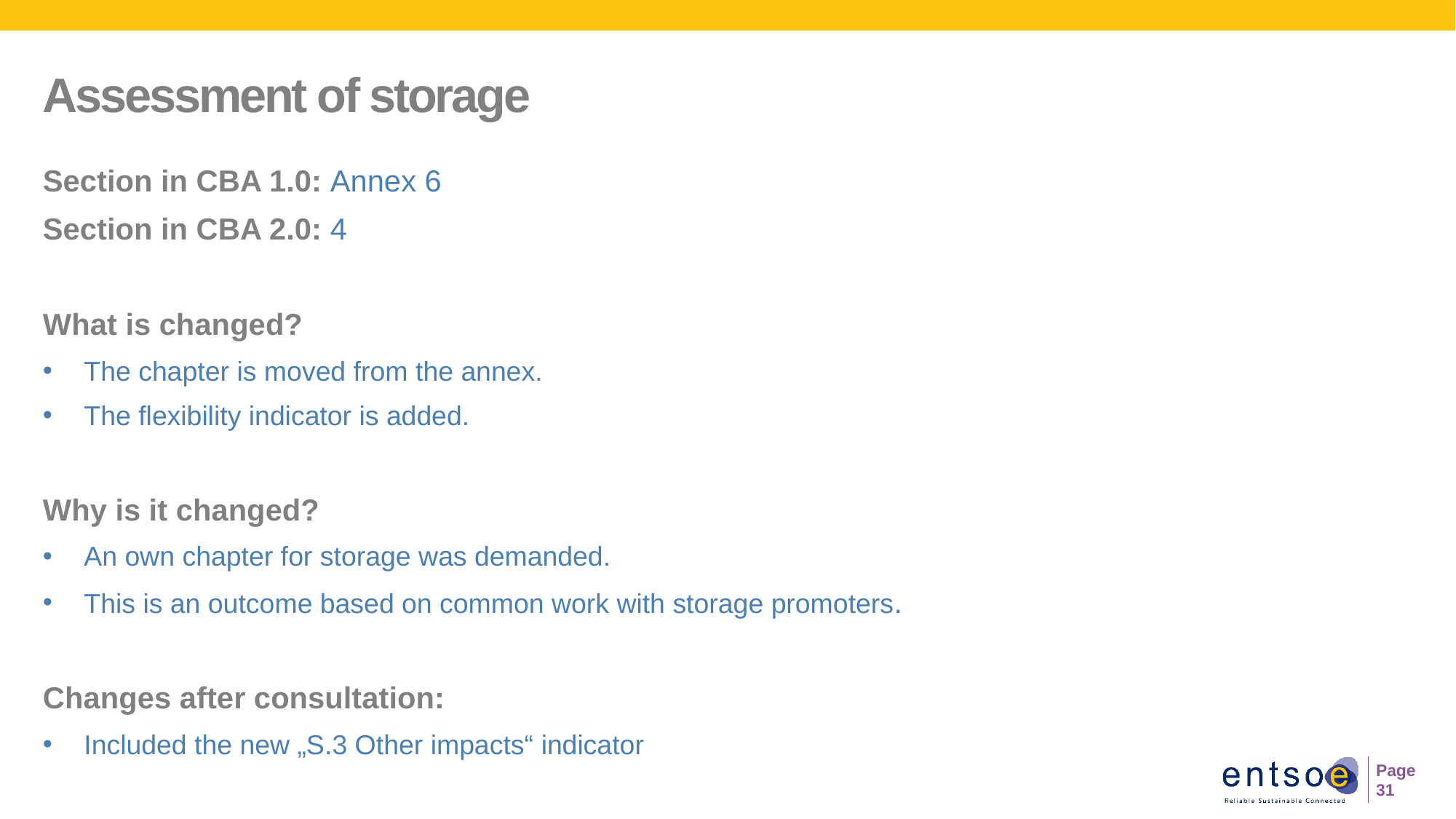

# Assessment of storage
Section in CBA 1.0: Annex 6
Section in CBA 2.0: 4

What is changed?
The chapter is moved from the annex.
The flexibility indicator is added.

Why is it changed?
An own chapter for storage was demanded.
This is an outcome based on common work with storage promoters.

Changes after consultation:
Included the new „S.3 Other impacts“ indicator

Page 31